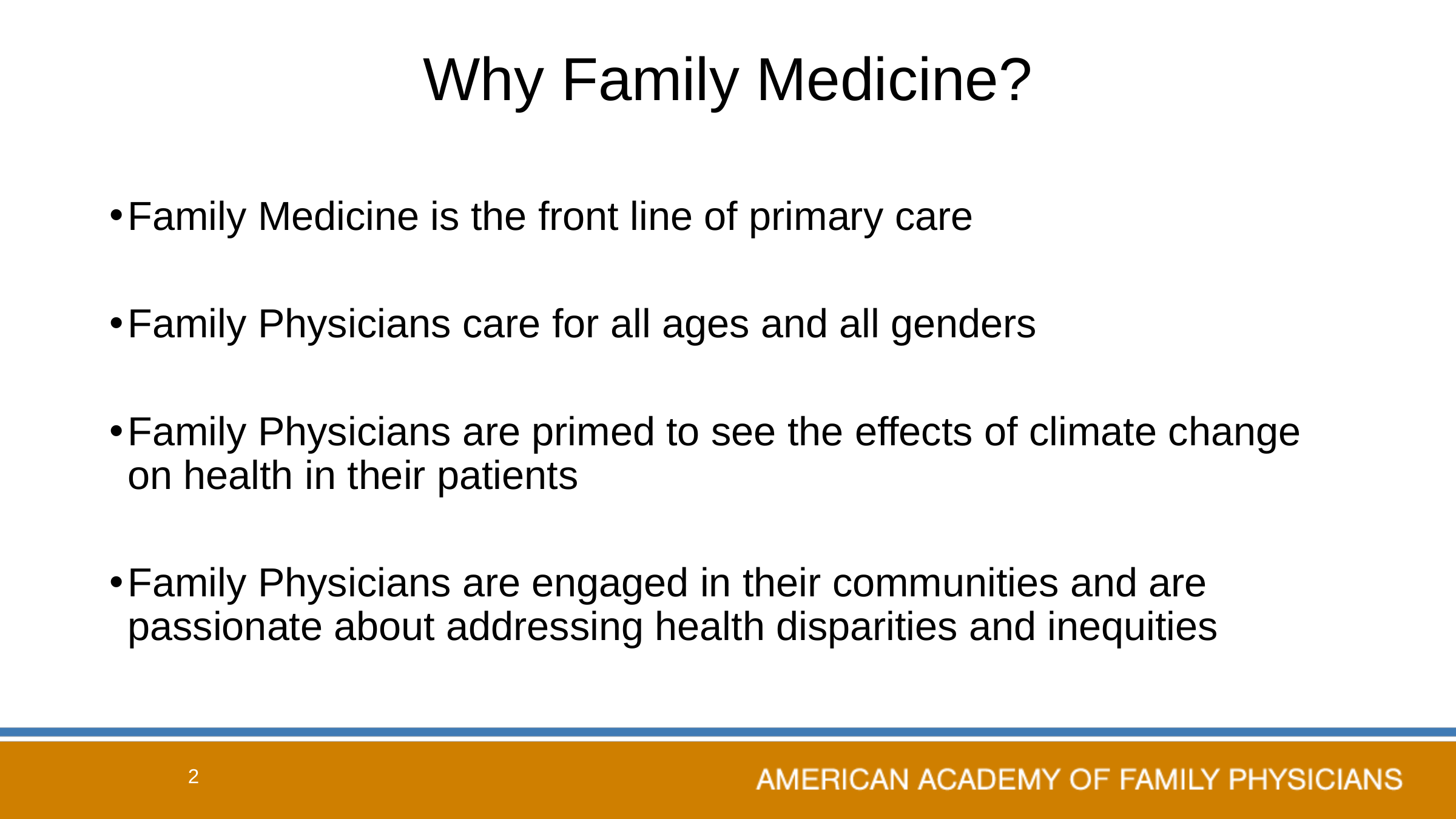

# Why Family Medicine?
Family Medicine is the front line of primary care

Family Physicians care for all ages and all genders

Family Physicians are primed to see the effects of climate change on health in their patients

Family Physicians are engaged in their communities and are passionate about addressing health disparities and inequities

2